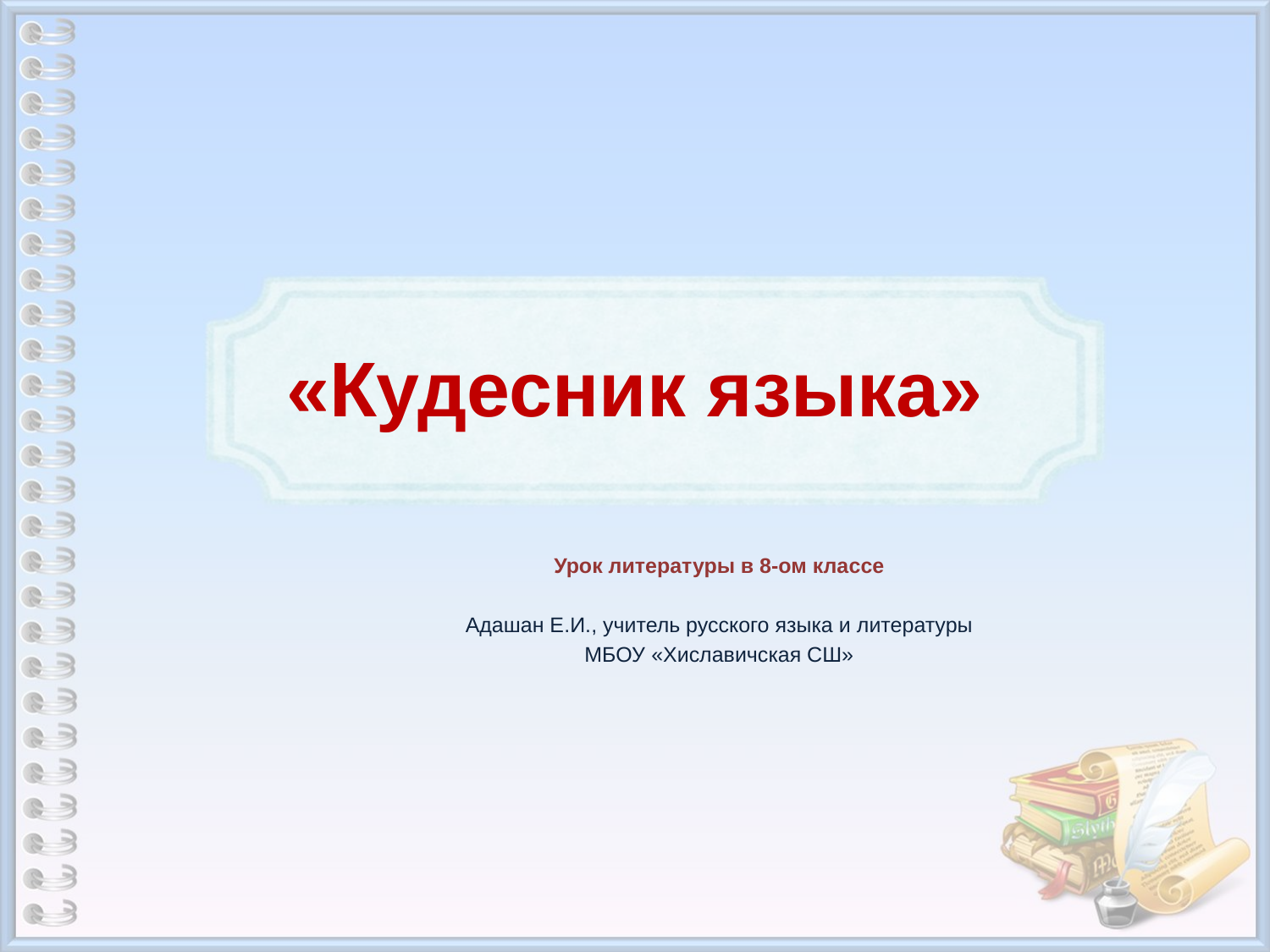

# «Кудесник языка»
Урок литературы в 8-ом классе

Адашан Е.И., учитель русского языка и литературы
МБОУ «Хиславичская СШ»